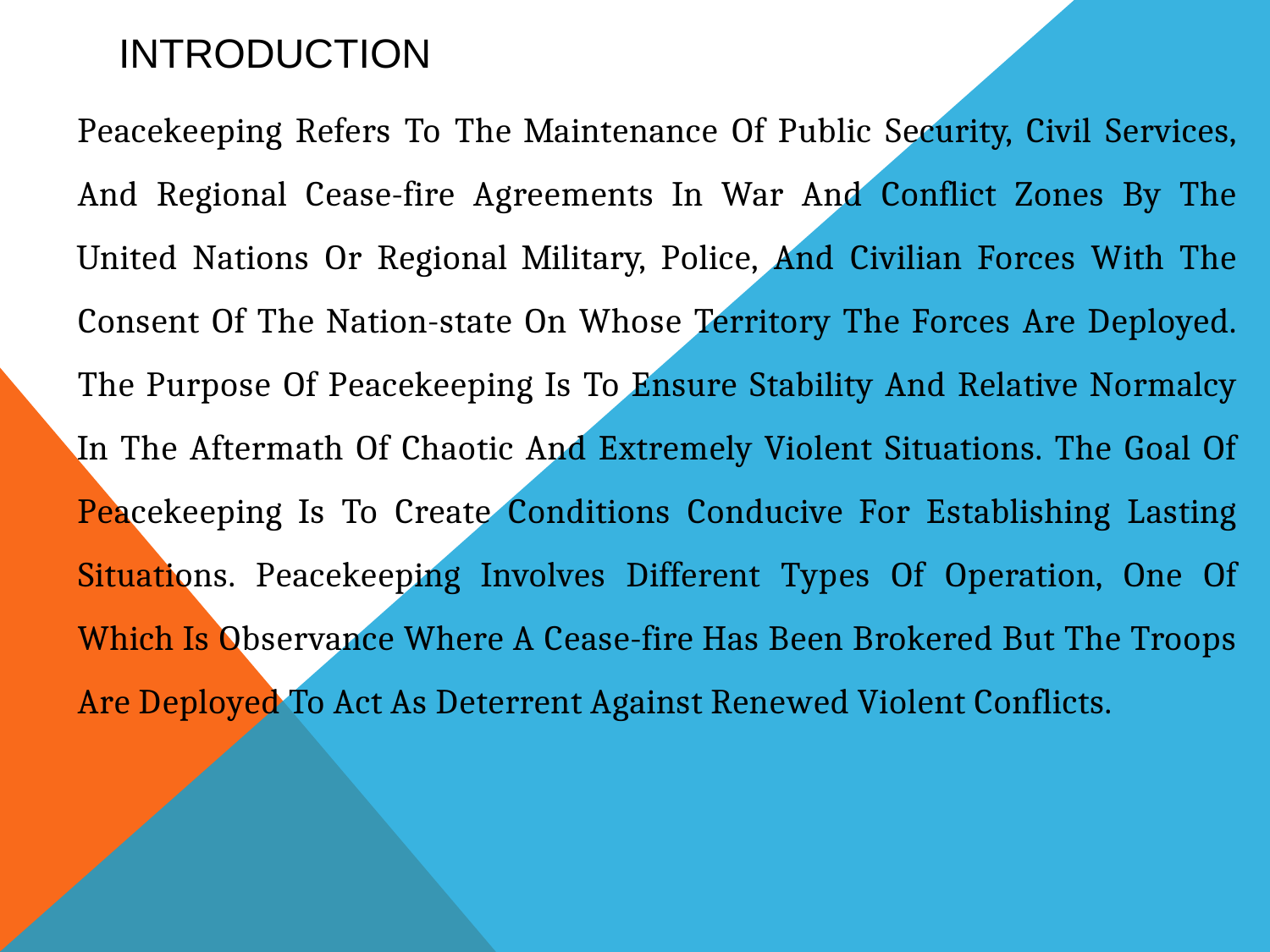

# INTRODUCTION
Peacekeeping Refers To The Maintenance Of Public Security, Civil Services, And Regional Cease-fire Agreements In War And Conflict Zones By The United Nations Or Regional Military, Police, And Civilian Forces With The Consent Of The Nation-state On Whose Territory The Forces Are Deployed. The Purpose Of Peacekeeping Is To Ensure Stability And Relative Normalcy In The Aftermath Of Chaotic And Extremely Violent Situations. The Goal Of Peacekeeping Is To Create Conditions Conducive For Establishing Lasting Situations. Peacekeeping Involves Different Types Of Operation, One Of Which Is Observance Where A Cease-fire Has Been Brokered But The Troops Are Deployed To Act As Deterrent Against Renewed Violent Conflicts.